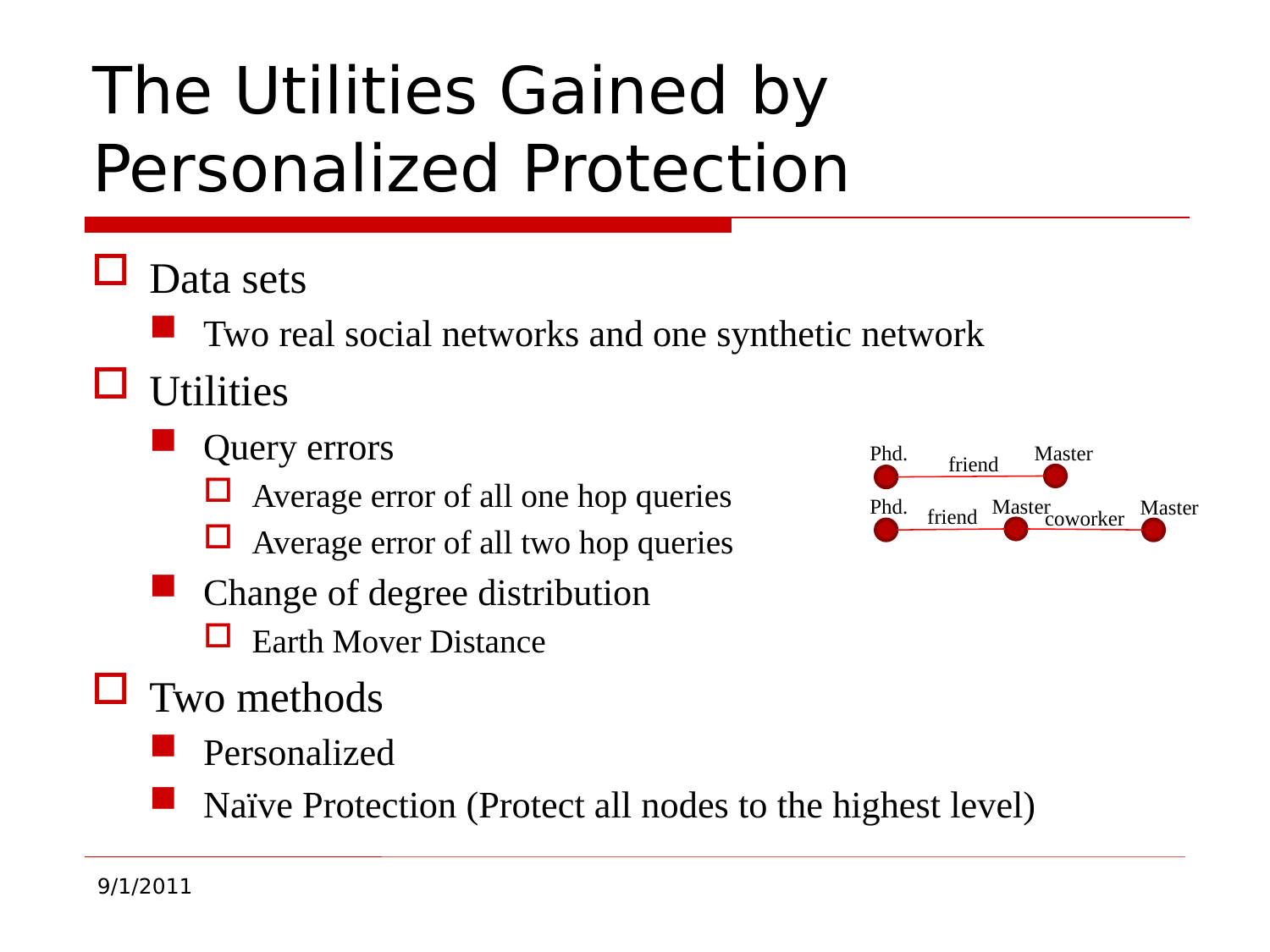

# The Utilities Gained by Personalized Protection
Data sets
Two real social networks and one synthetic network
Utilities
Query errors
Average error of all one hop queries
Average error of all two hop queries
Change of degree distribution
Earth Mover Distance
Two methods
Personalized
Naïve Protection (Protect all nodes to the highest level)
Phd.
Master
friend

Phd.
Master
Master
friend
coworker

9/1/2011